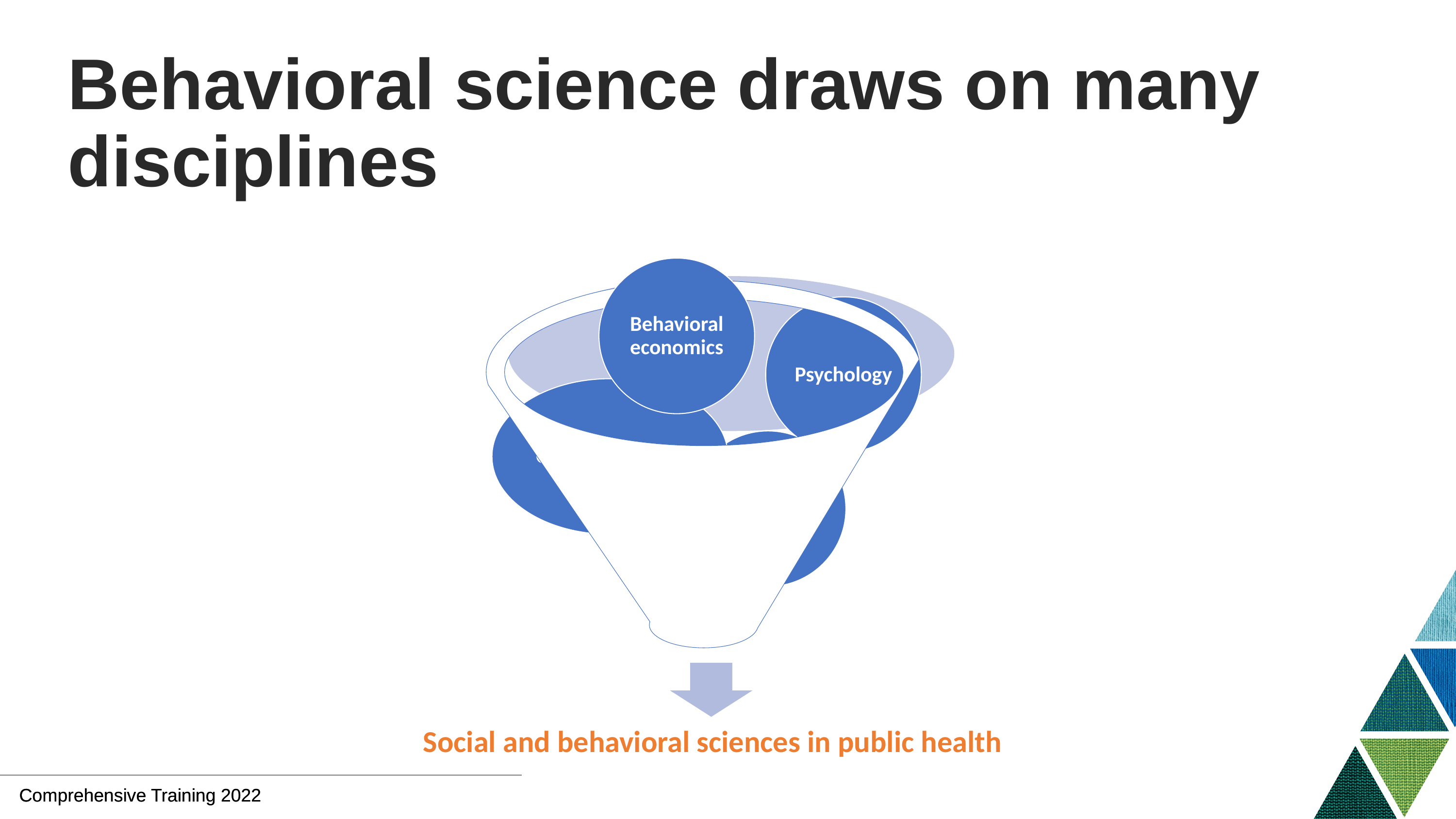

# Behavioral science draws on many disciplines
Behavioral economics

Psychology
Communications
Anthropology

Social and behavioral sciences in public health